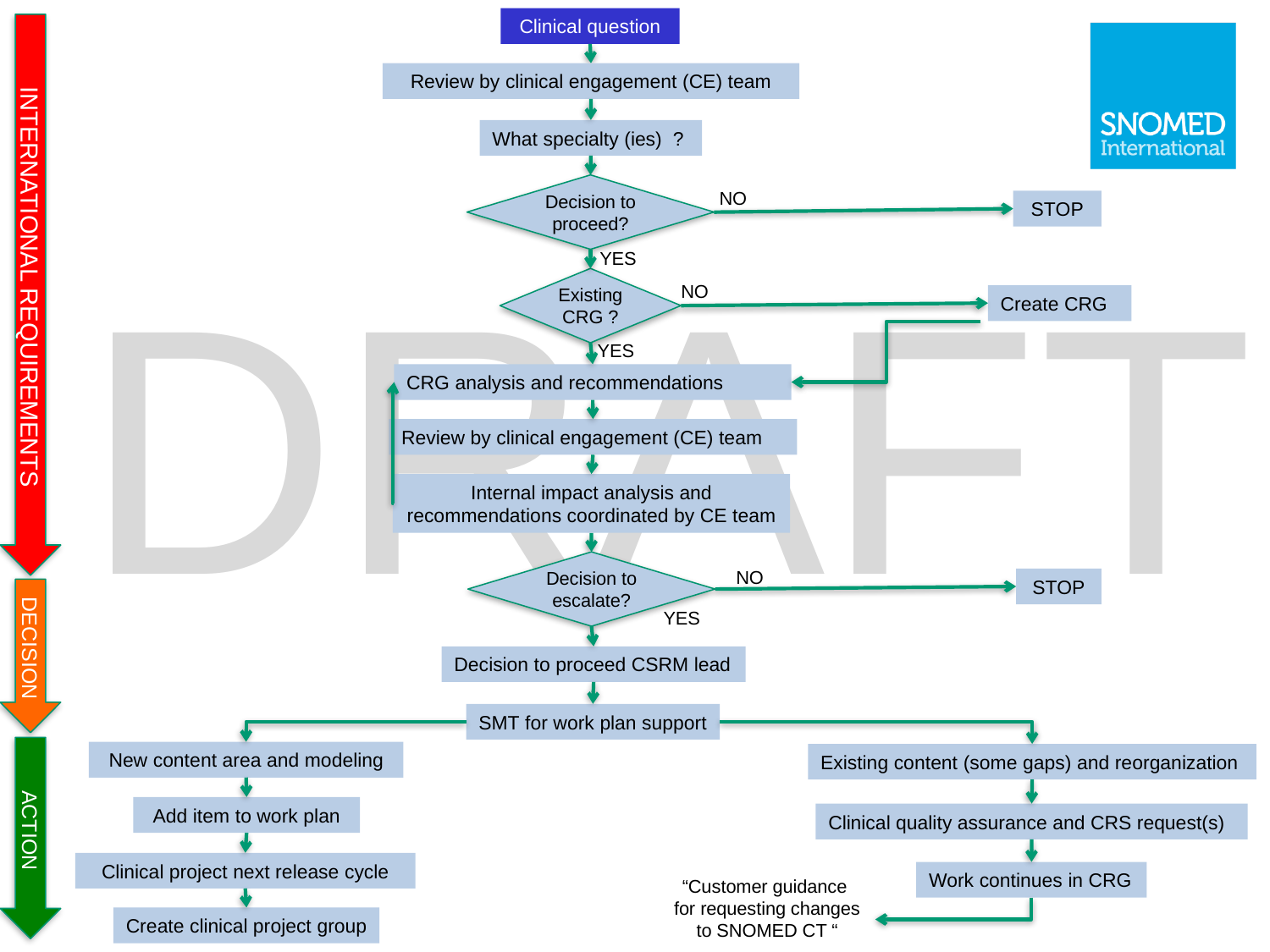

Clinical question
Review by clinical engagement (CE) team
What specialty (ies)  ?
Decision to proceed?
NO
STOP
DRAFT
YES
INTERNATIONAL REQUIREMENTS
Existing
CRG ?
NO
Create CRG
YES
CRG analysis and recommendations
Review by clinical engagement (CE) team
Internal impact analysis and recommendations coordinated by CE team
Decision to escalate?
NO
STOP
YES
DECISION
Decision to proceed CSRM lead
SMT for work plan support
New content area and modeling
Existing content (some gaps) and reorganization
Add item to work plan
Clinical quality assurance and CRS request(s)
ACTION
Clinical project next release cycle
Work continues in CRG
“Customer guidance
 for requesting changes
 to SNOMED CT “
Create clinical project group